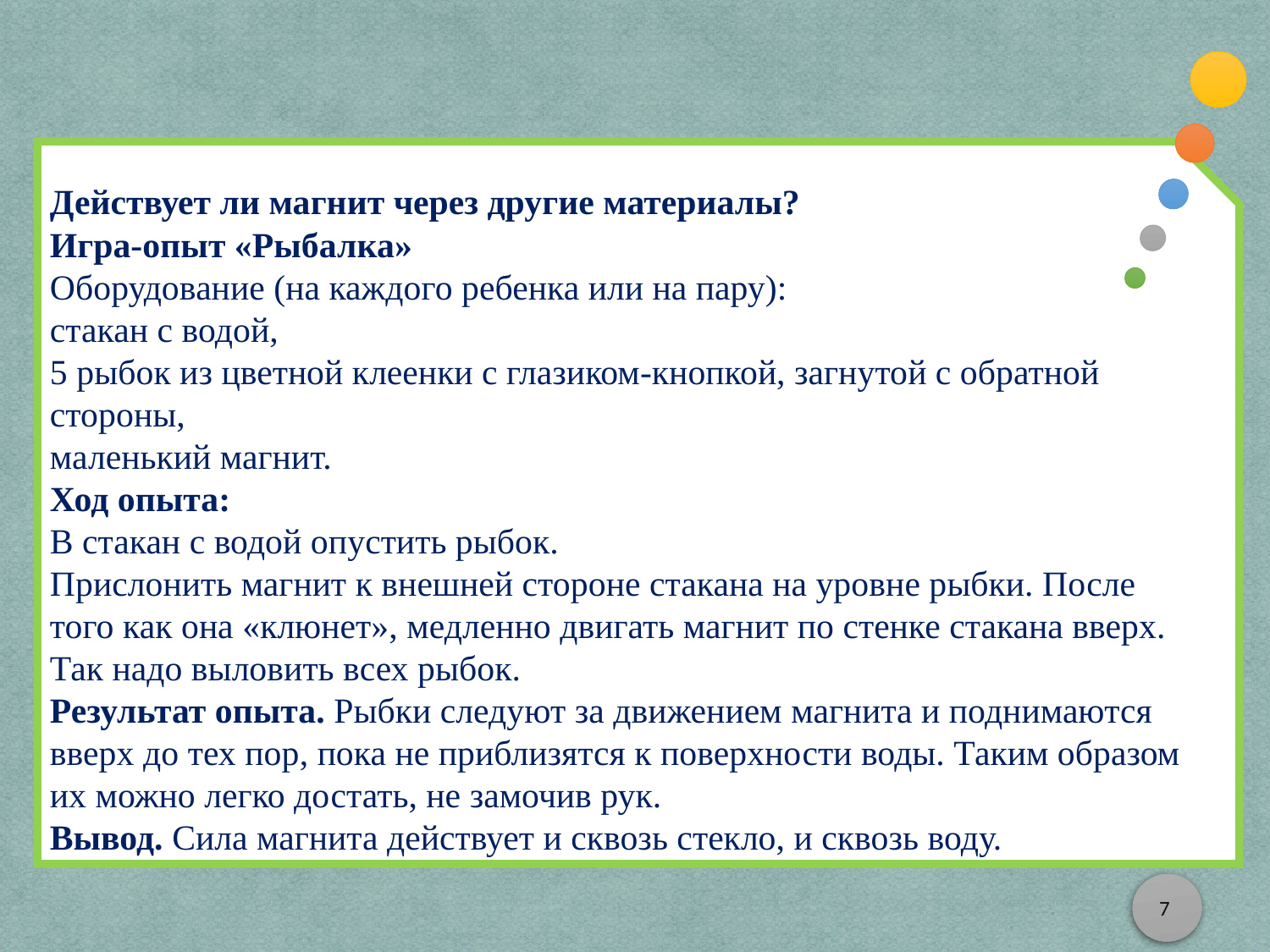

Действует ли магнит через другие материалы?
Игра-опыт «Рыбалка»
Оборудование (на каждого ребенка или на пару):
стакан с водой,
5 рыбок из цветной клеенки с глазиком-кнопкой, загнутой с обратной стороны,
маленький магнит.
Ход опыта:
В стакан с водой опустить рыбок.
Прислонить магнит к внешней стороне стакана на уровне рыбки. После того как она «клюнет», медленно двигать магнит по стенке стакана вверх. Так надо выловить всех рыбок.
Результат опыта. Рыбки следуют за движением магнита и поднимаются вверх до тех пор, пока не приблизятся к поверхности воды. Таким образом их можно легко достать, не замочив рук.
Вывод. Сила магнита действует и сквозь стекло, и сквозь воду.

7